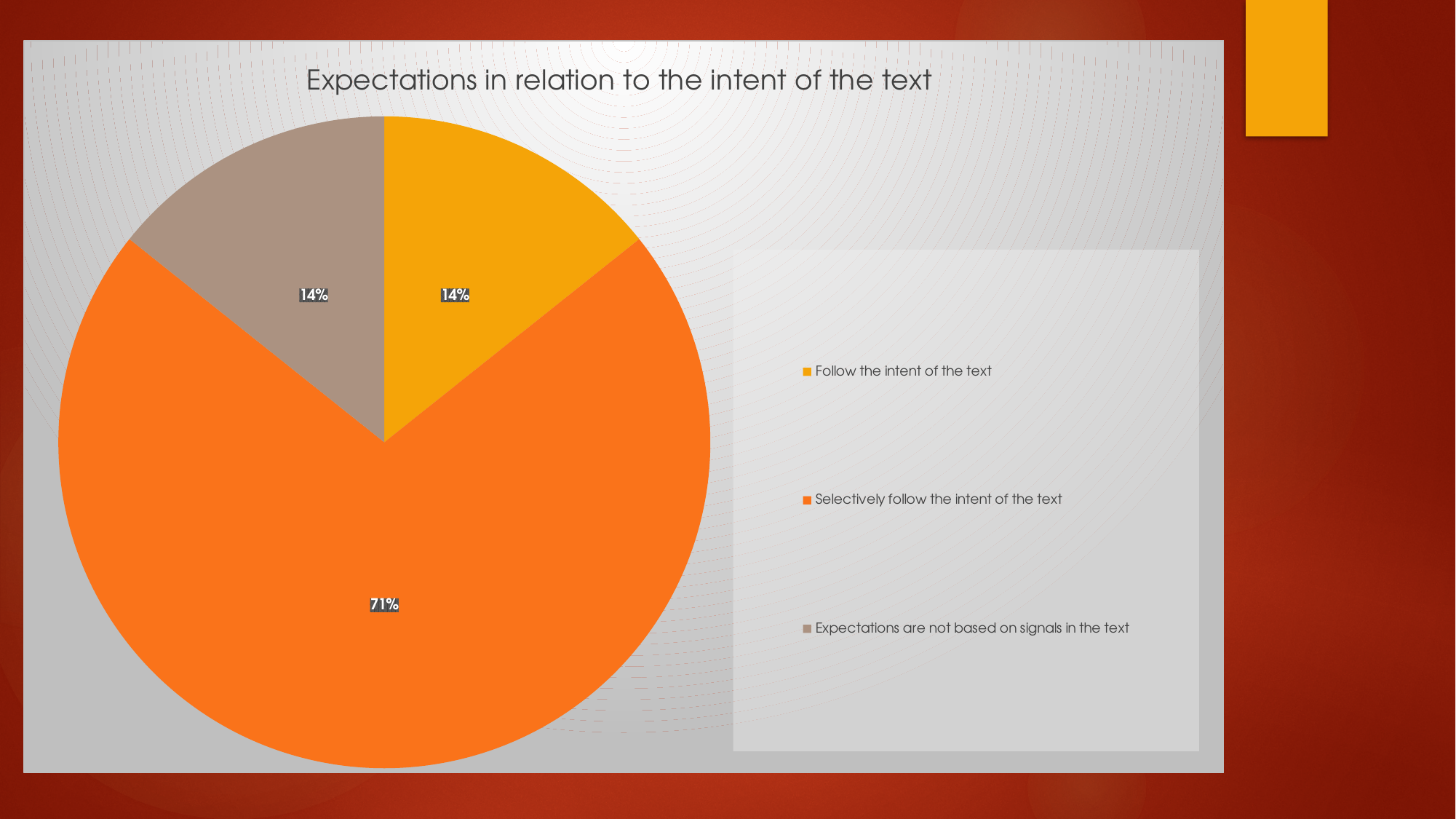

### Chart: Expectations in relation to the intent of the text

| Category | Sales |
|---|---|
| Follow the intent of the text | 4.0 |
| Selectively follow the intent of the text | 20.0 |
| Expectations are not based on signals in the text | 4.0 |